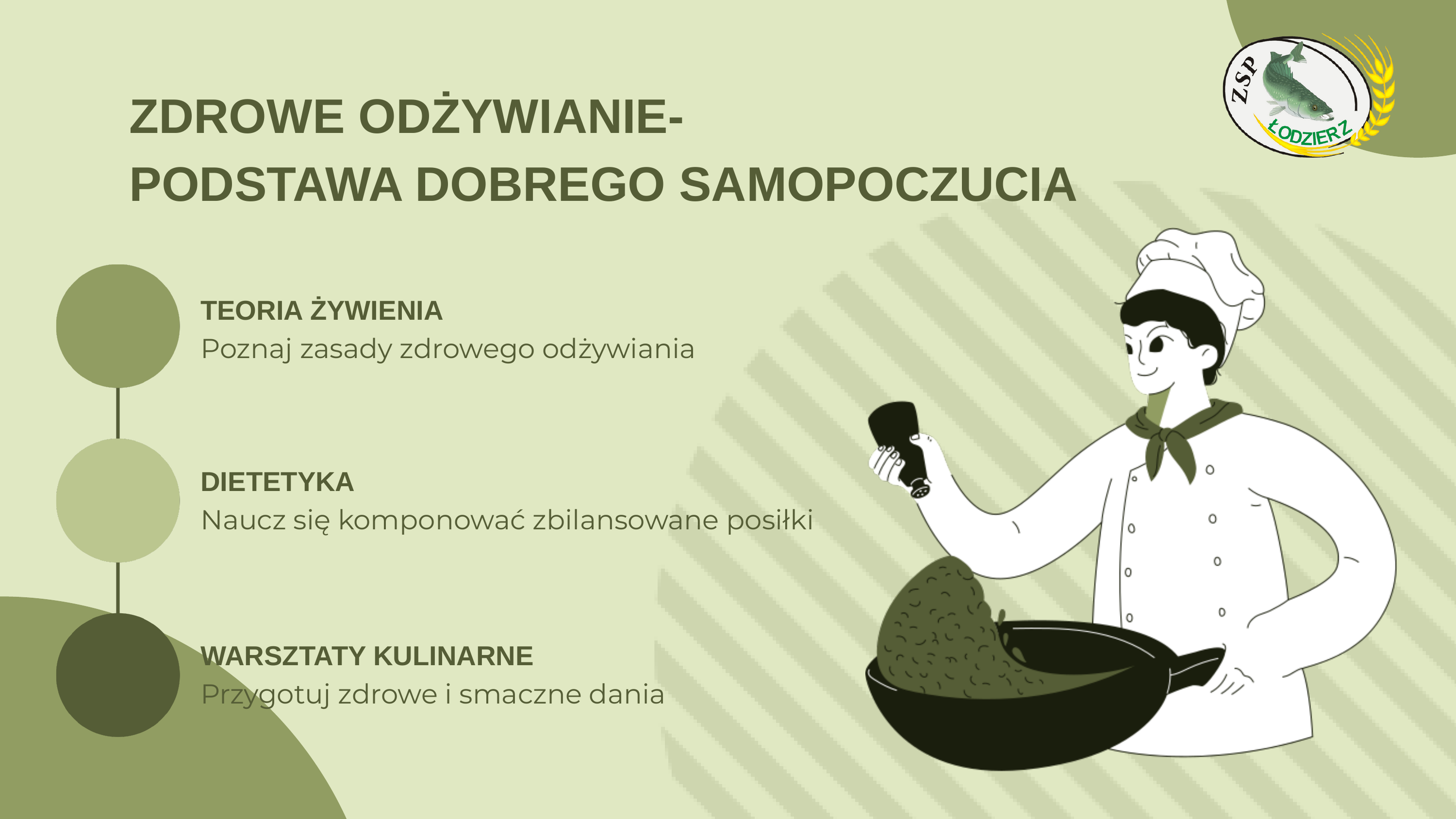

ZDROWE ODŻYWIANIE-
PODSTAWA DOBREGO SAMOPOCZUCIA

TEORIA ŻYWIENIA
Poznaj zasady zdrowego odżywiania
DIETETYKA
Naucz się komponować zbilansowane posiłki

WARSZTATY KULINARNE
Przygotuj zdrowe i smaczne dania